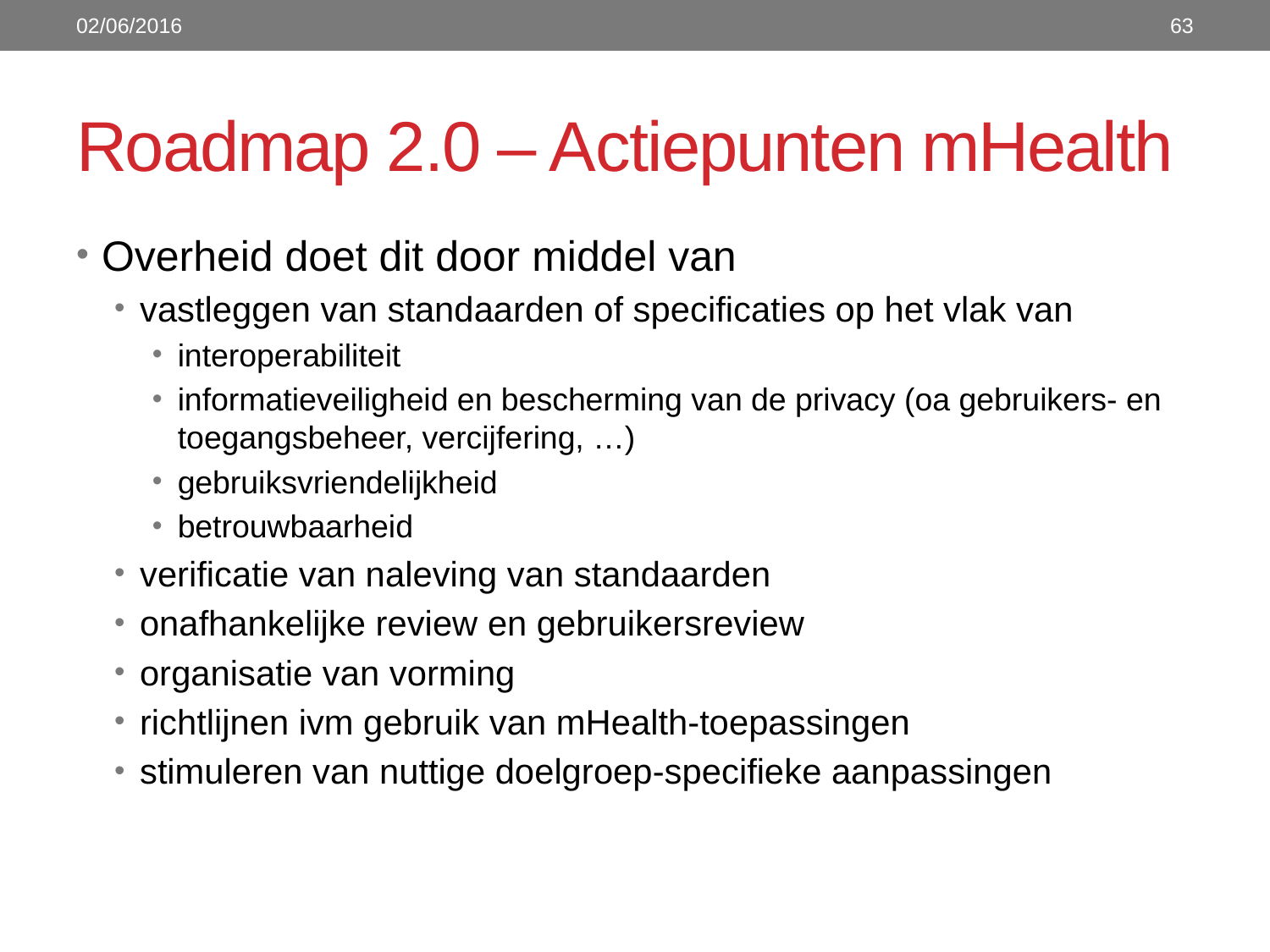

02/06/2016
63
# Roadmap 2.0 – Actiepunten mHealth
Overheid doet dit door middel van
vastleggen van standaarden of specificaties op het vlak van
interoperabiliteit
informatieveiligheid en bescherming van de privacy (oa gebruikers- en toegangsbeheer, vercijfering, …)
gebruiksvriendelijkheid
betrouwbaarheid
verificatie van naleving van standaarden
onafhankelijke review en gebruikersreview
organisatie van vorming
richtlijnen ivm gebruik van mHealth-toepassingen
stimuleren van nuttige doelgroep-specifieke aanpassingen